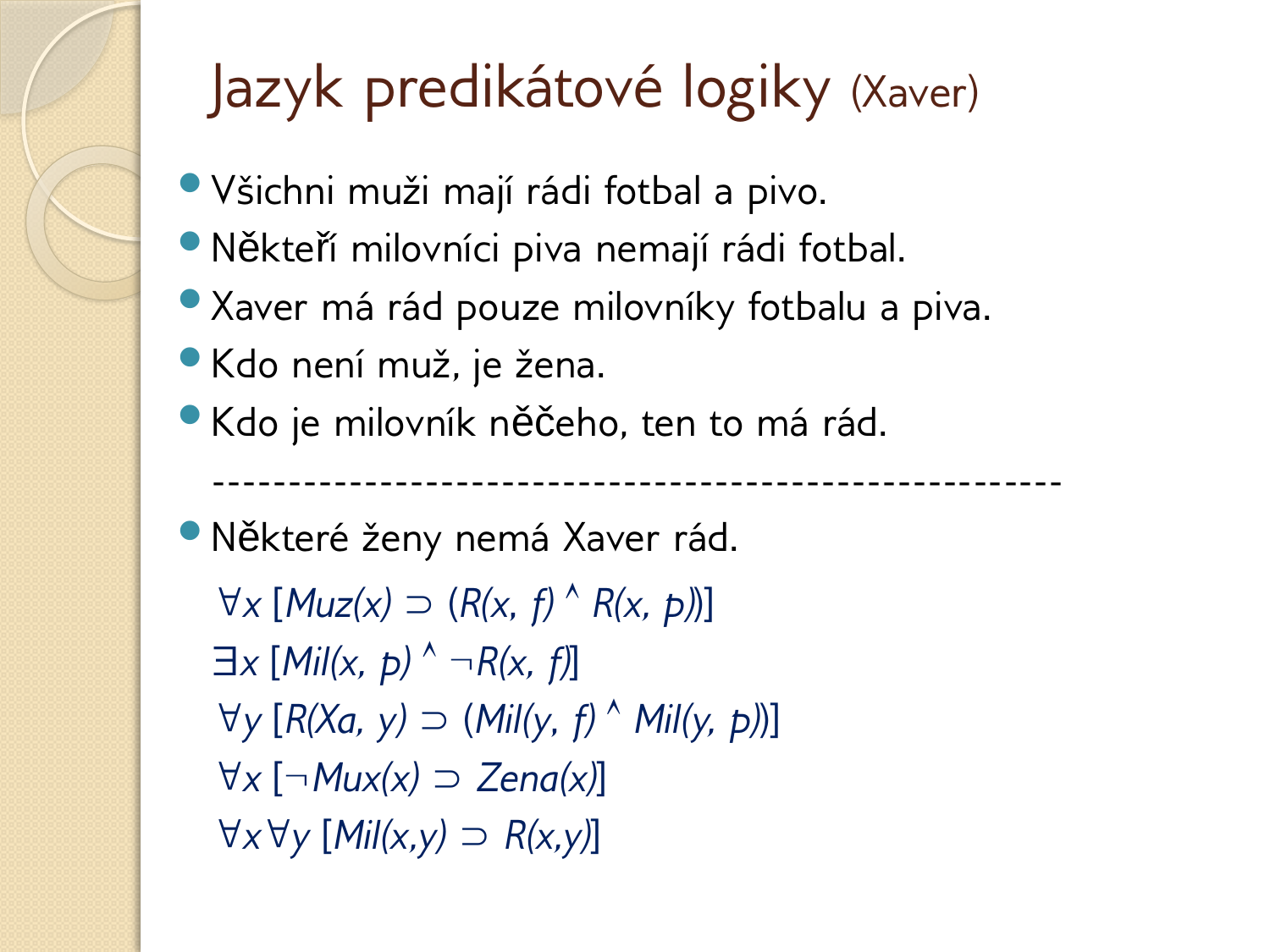

# Jazyk predikátové logiky (Xaver)
Všichni muži mají rádi fotbal a pivo.
Někteří milovníci piva nemají rádi fotbal.
Xaver má rád pouze milovníky fotbalu a piva.
Kdo není muž, je žena.
Kdo je milovník něčeho, ten to má rád.
	--------------------------------------------------------
Některé ženy nemá Xaver rád.
	∀x [Muz(x) ⊃ (R(x, f) ∧ R(x, p))]
	∃x [Mil(x, p) ∧ ¬R(x, f)]
	∀y [R(Xa, y) ⊃ (Mil(y, f) ∧ Mil(y, p))]
	∀x [¬Mux(x) ⊃ Zena(x)]
	∀x∀y [Mil(x,y) ⊃ R(x,y)]